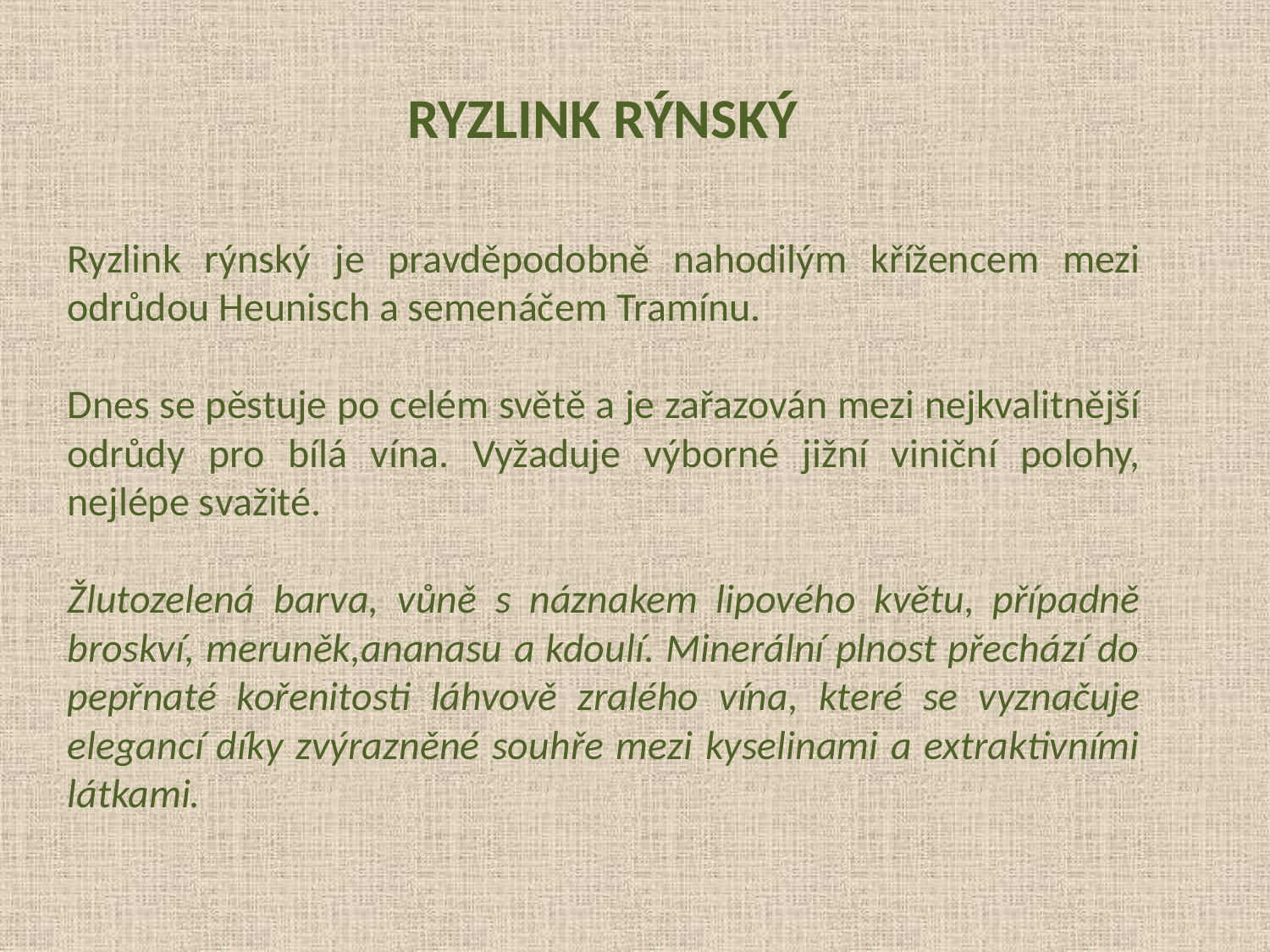

RYZLINK RÝNSKÝ
Ryzlink rýnský je pravděpodobně nahodilým křížencem mezi odrůdou Heunisch a semenáčem Tramínu.

Dnes se pěstuje po celém světě a je zařazován mezi nejkvalitnější odrůdy pro bílá vína. Vyžaduje výborné jižní viniční polohy, nejlépe svažité.

Žlutozelená barva, vůně s náznakem lipového květu, případně broskví, meruněk,ananasu a kdoulí. Minerální plnost přechází do pepřnaté kořenitosti láhvově zralého vína, které se vyznačuje elegancí díky zvýrazněné souhře mezi kyselinami a extraktivními látkami.